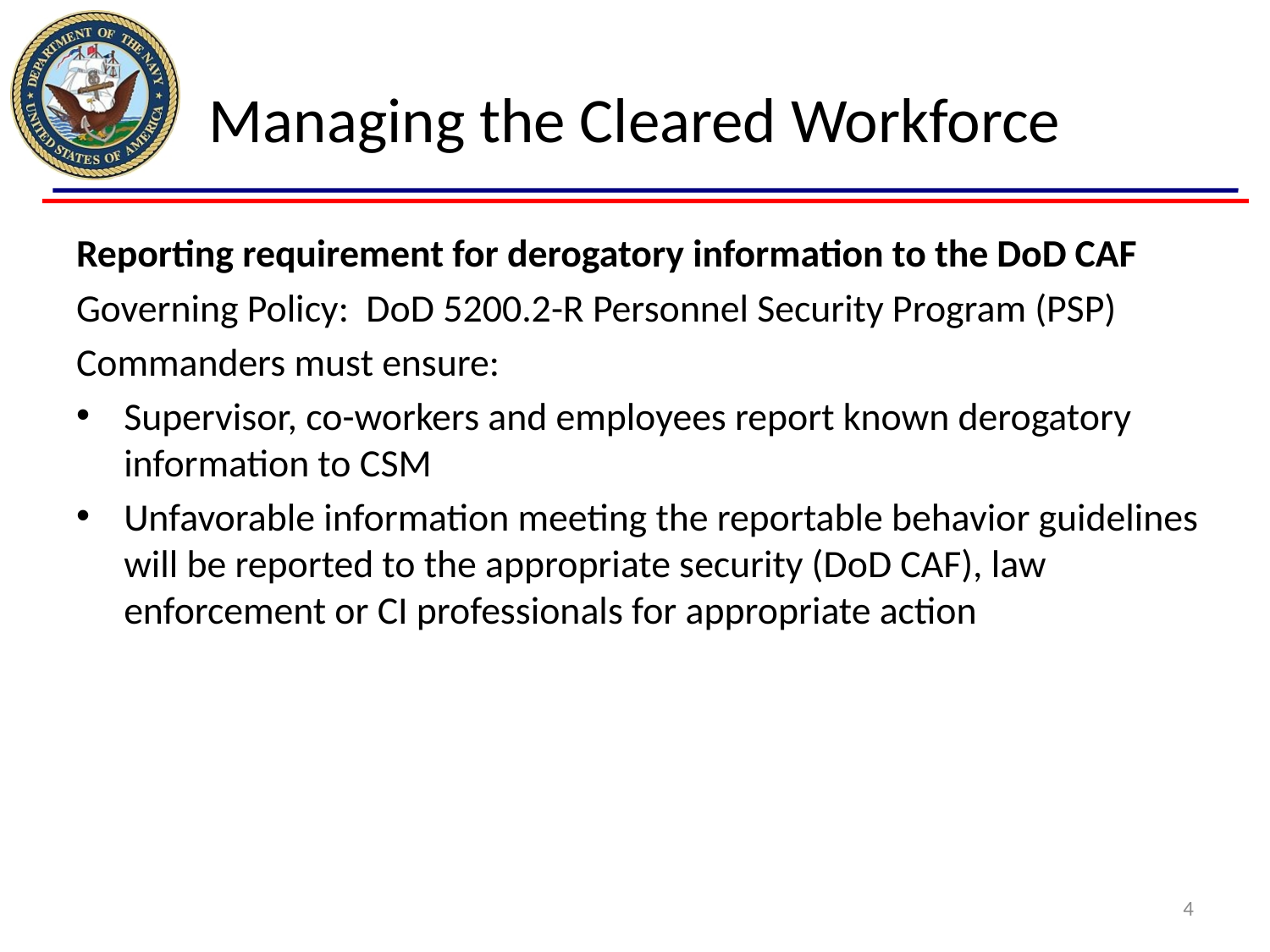

# Managing the Cleared Workforce
Reporting requirement for derogatory information to the DoD CAF
Governing Policy:  DoD 5200.2-R Personnel Security Program (PSP)
Commanders must ensure:
Supervisor, co-workers and employees report known derogatory information to CSM
Unfavorable information meeting the reportable behavior guidelines will be reported to the appropriate security (DoD CAF), law enforcement or CI professionals for appropriate action

4